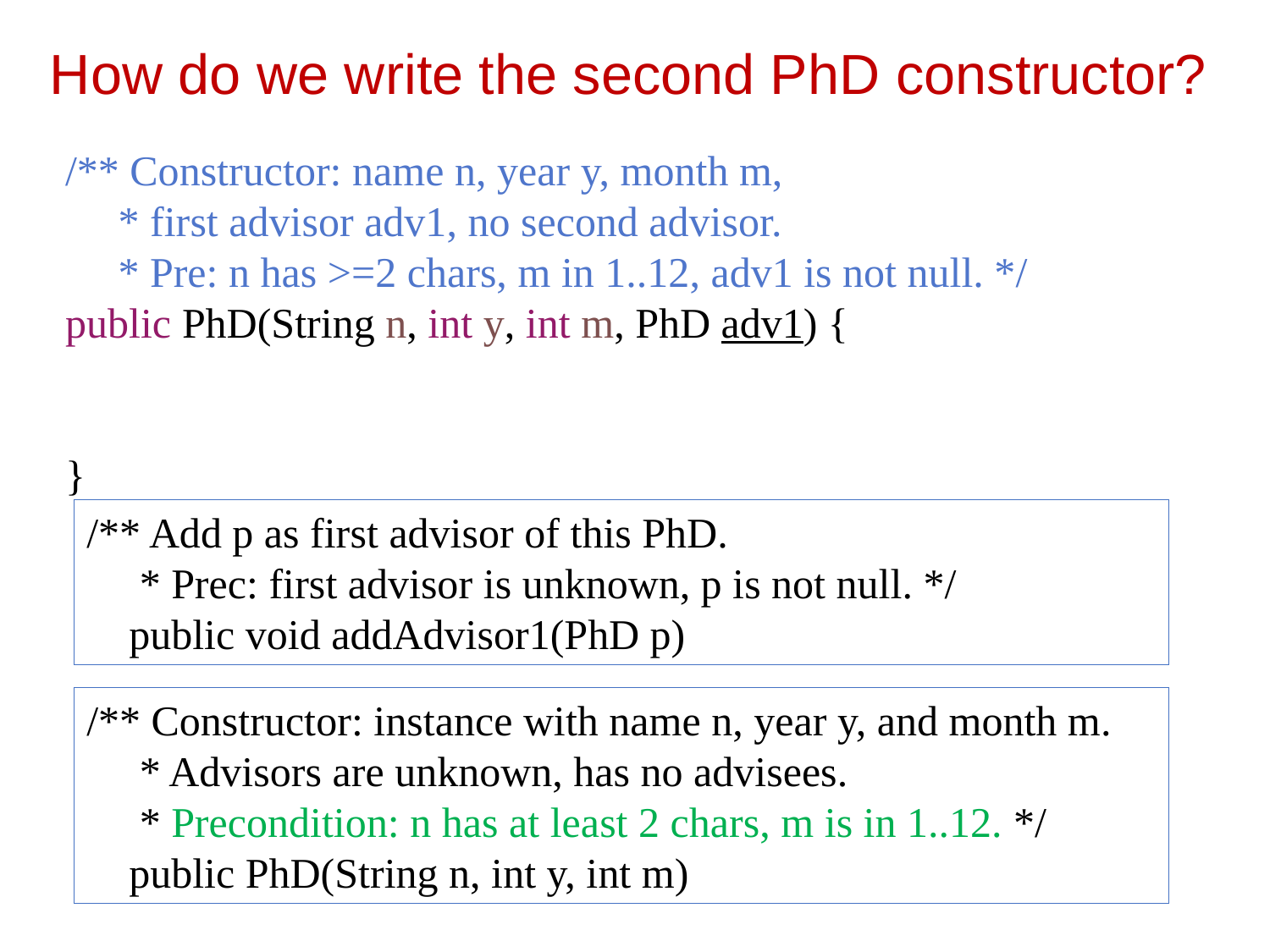

How do we write the second PhD constructor?

/** Constructor: name n, year y, month m,
     * first advisor adv1, no second advisor.
     * Pre: n has >=2 chars, m in 1..12, adv1 is not null. */
public PhD(String n, int y, int m, PhD adv1) {

}
/** Add p as first advisor of this PhD.
     * Prec: first advisor is unknown, p is not null. */
    public void addAdvisor1(PhD p)
/** Constructor: instance with name n, year y, and month m.
     * Advisors are unknown, has no advisees.
     * Precondition: n has at least 2 chars, m is in 1..12. */
    public PhD(String n, int y, int m)